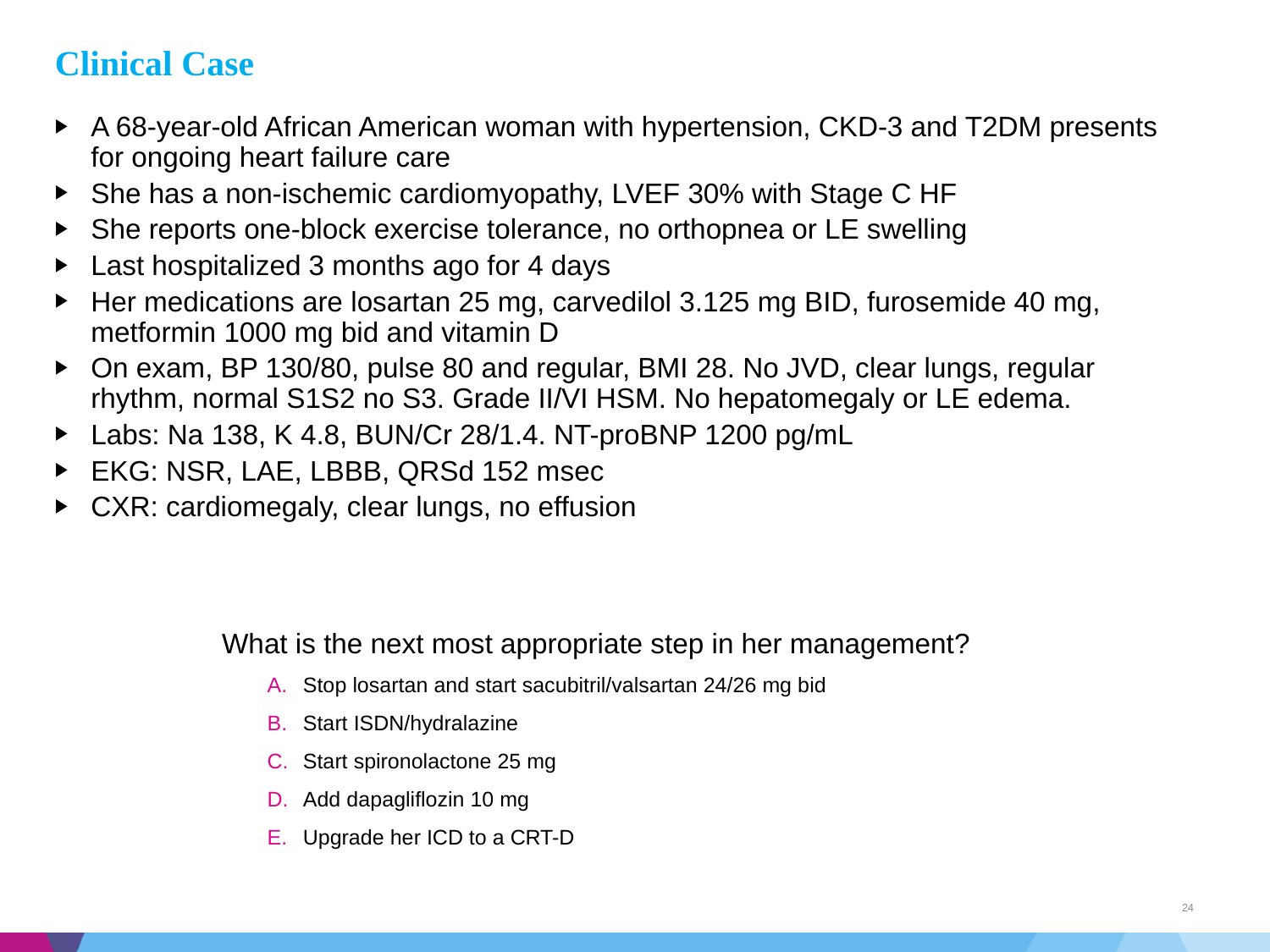

# Clinical Case
A 68-year-old African American woman with hypertension, CKD-3 and T2DM presents for ongoing heart failure care
She has a non-ischemic cardiomyopathy, LVEF 30% with Stage C HF
She reports one-block exercise tolerance, no orthopnea or LE swelling
Last hospitalized 3 months ago for 4 days
Her medications are losartan 25 mg, carvedilol 3.125 mg BID, furosemide 40 mg, metformin 1000 mg bid and vitamin D
On exam, BP 130/80, pulse 80 and regular, BMI 28. No JVD, clear lungs, regular rhythm, normal S1S2 no S3. Grade II/VI HSM. No hepatomegaly or LE edema.
Labs: Na 138, K 4.8, BUN/Cr 28/1.4. NT-proBNP 1200 pg/mL
EKG: NSR, LAE, LBBB, QRSd 152 msec
CXR: cardiomegaly, clear lungs, no effusion

What is the next most appropriate step in her management?
Stop losartan and start sacubitril/valsartan 24/26 mg bid
Start ISDN/hydralazine
Start spironolactone 25 mg
Add dapagliflozin 10 mg
Upgrade her ICD to a CRT-D

24